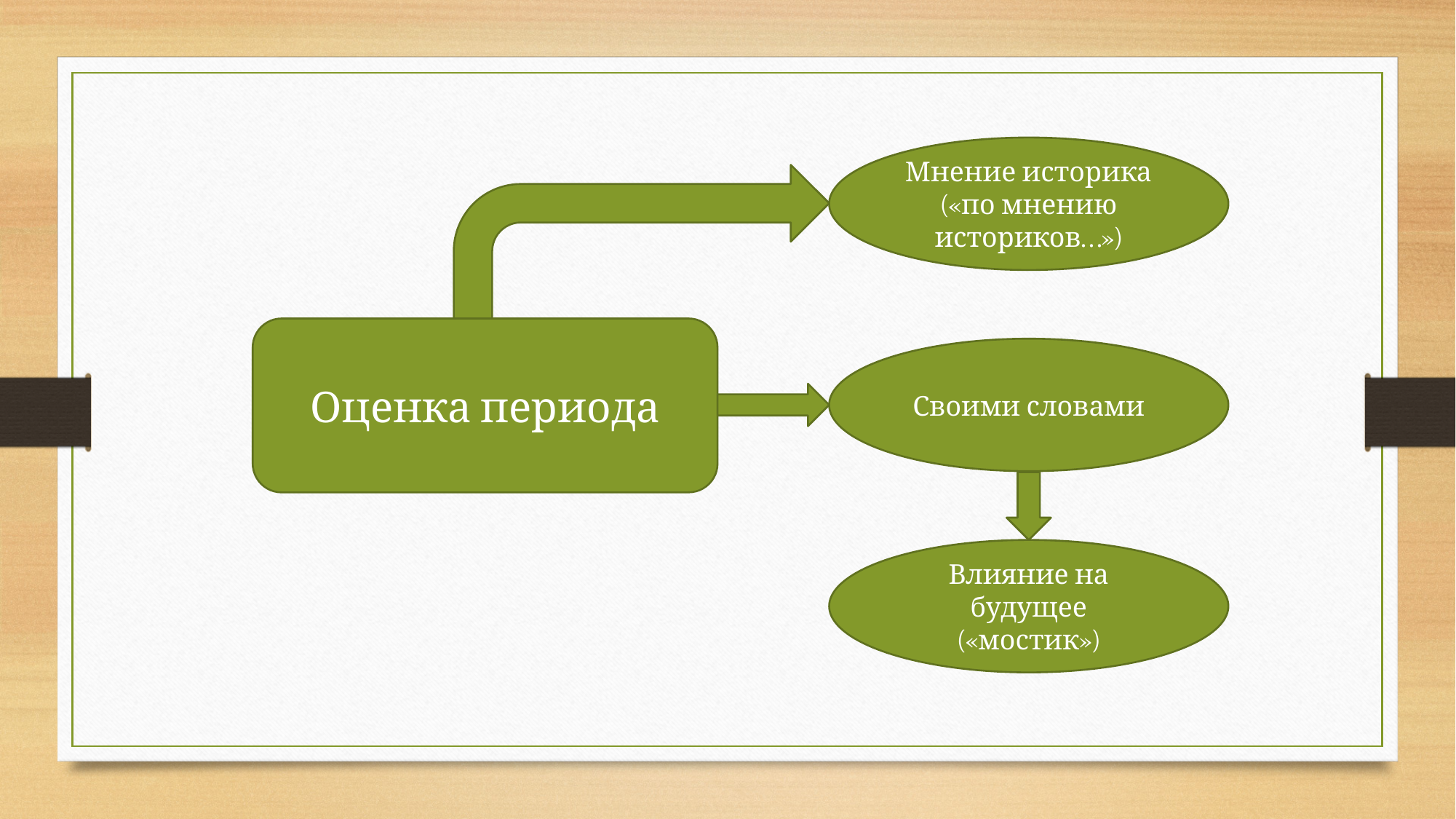

Мнение историка («по мнению историков…»)

Оценка периода
Своими словами

Влияние на будущее («мостик»)